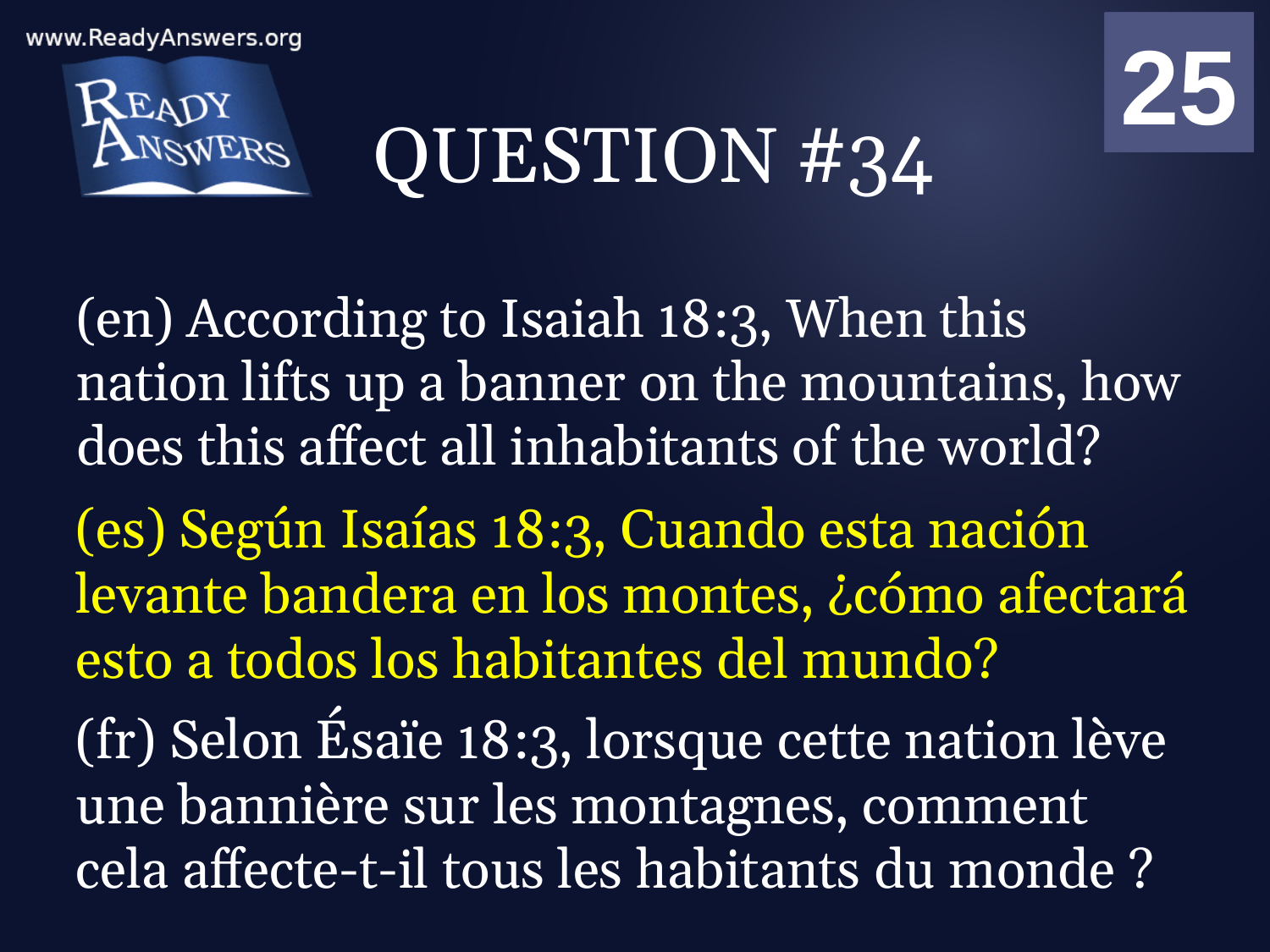

01
02
03
04
05
06
07
08
09
10
11
12
13
14
15
16
17
18
19
20
21
22
23
24
25
00
# QUESTION #34
(en) According to Isaiah 18:3, When this nation lifts up a banner on the mountains, how does this affect all inhabitants of the world?
(es) Según Isaías 18:3, Cuando esta nación levante bandera en los montes, ¿cómo afectará esto a todos los habitantes del mundo?
(fr) Selon Ésaïe 18:3, lorsque cette nation lève une bannière sur les montagnes, comment cela affecte-t-il tous les habitants du monde ?